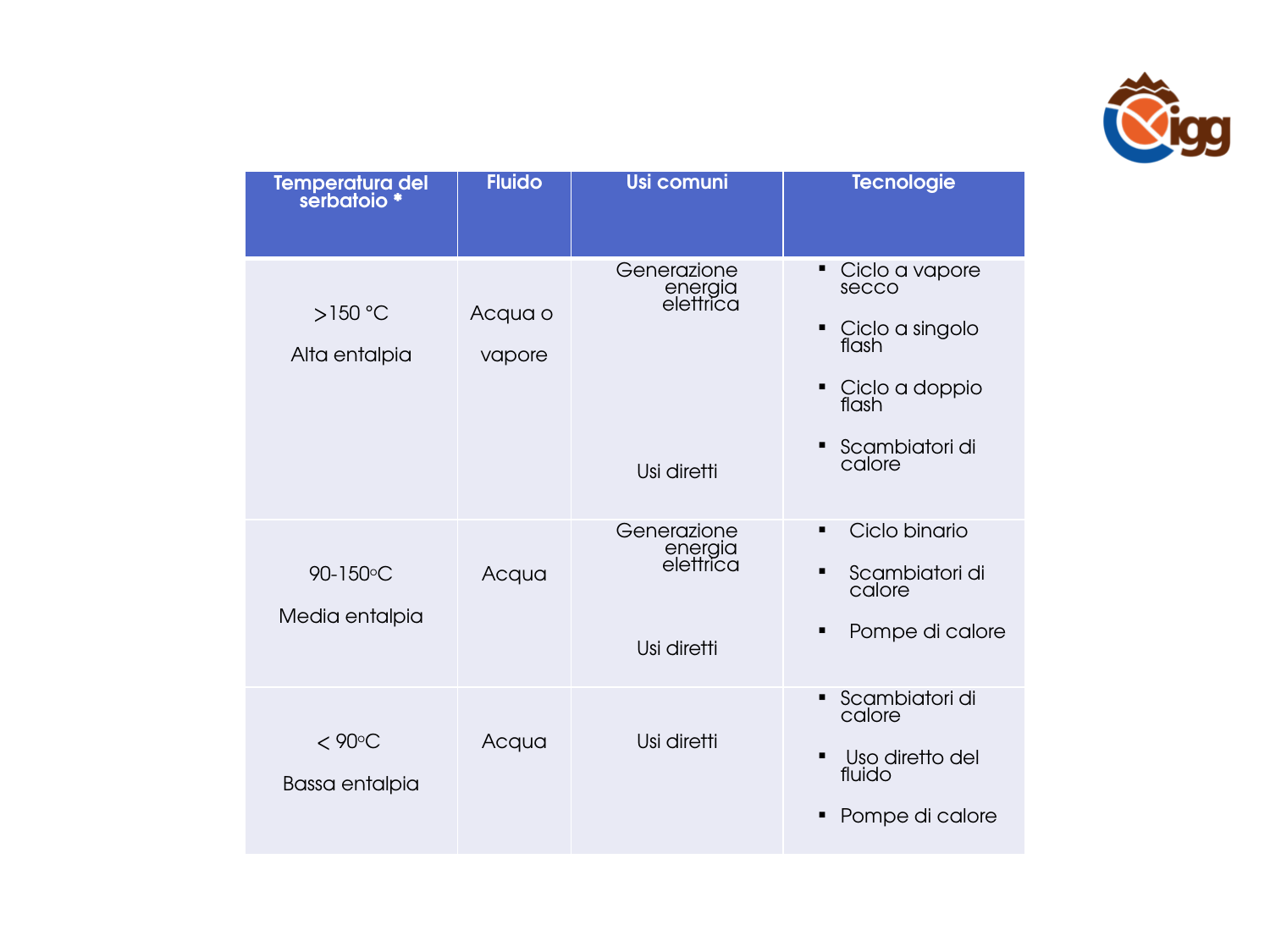

| Temperatura del serbatoio \* | Fluido | Usi comuni | Tecnologie |
| --- | --- | --- | --- |
| >150 °C Alta entalpia | Acqua o vapore | Generazione energia elettrica   Usi diretti | Ciclo a vapore secco Ciclo a singolo flash Ciclo a doppio flash Scambiatori di calore |
| 90-150oC Media entalpia | Acqua | Generazione energia elettrica Usi diretti | Ciclo binario Scambiatori di calore Pompe di calore |
| < 90oC Bassa entalpia | Acqua | Usi diretti | Scambiatori di calore Uso diretto del fluido Pompe di calore |
* Ai sensi e per gli effetti del Decreto Legislativo 11 febbraio 2010, n. 22